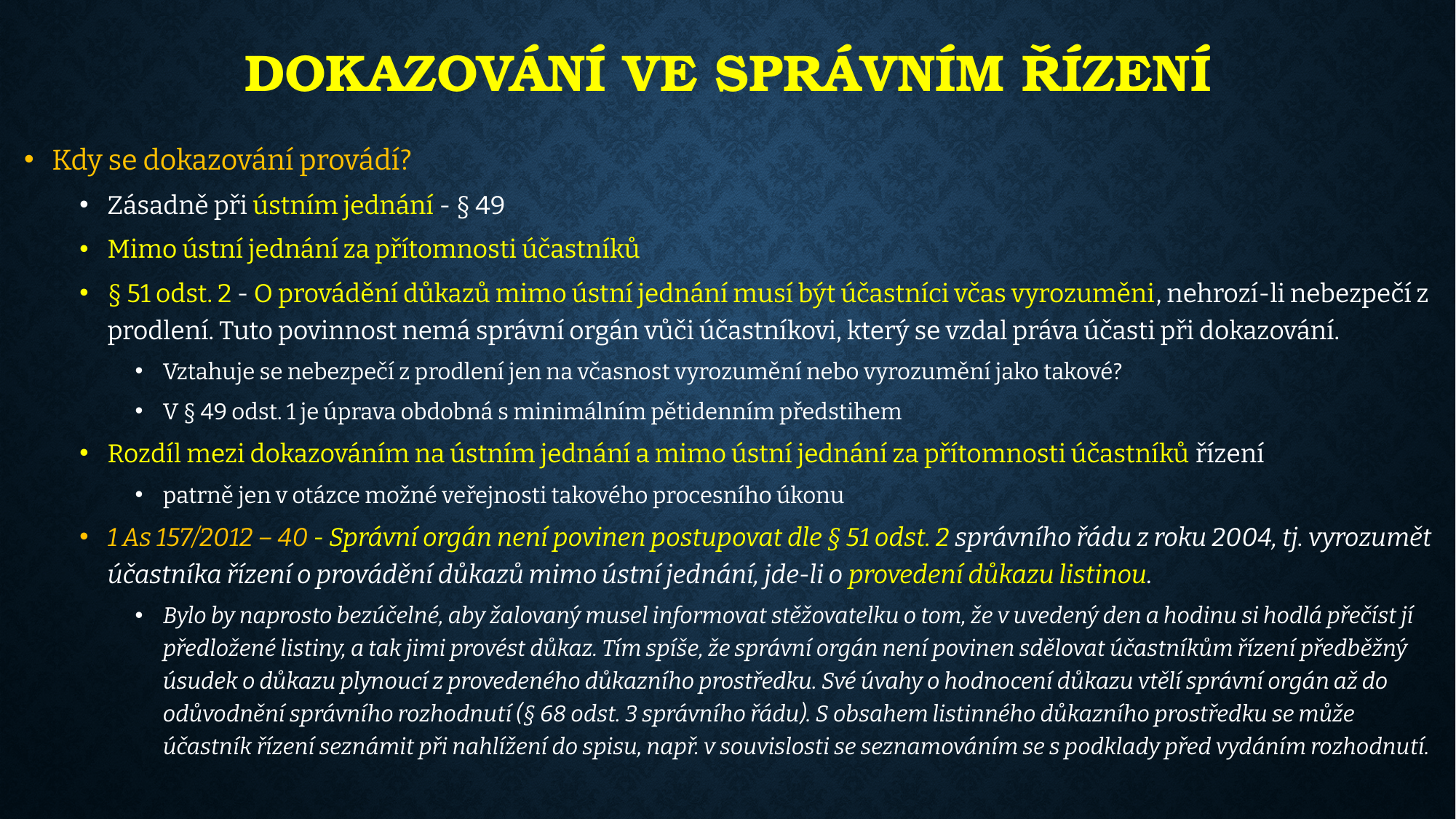

# Dokazování ve správním řízení
Kdy se dokazování provádí?
Zásadně při ústním jednání - § 49
Mimo ústní jednání za přítomnosti účastníků
§ 51 odst. 2 - O provádění důkazů mimo ústní jednání musí být účastníci včas vyrozuměni, nehrozí-li nebezpečí z prodlení. Tuto povinnost nemá správní orgán vůči účastníkovi, který se vzdal práva účasti při dokazování.
Vztahuje se nebezpečí z prodlení jen na včasnost vyrozumění nebo vyrozumění jako takové?
V § 49 odst. 1 je úprava obdobná s minimálním pětidenním předstihem
Rozdíl mezi dokazováním na ústním jednání a mimo ústní jednání za přítomnosti účastníků řízení
patrně jen v otázce možné veřejnosti takového procesního úkonu
1 As 157/2012 – 40 - Správní orgán není povinen postupovat dle § 51 odst. 2 správního řádu z roku 2004, tj. vyrozumět účastníka řízení o provádění důkazů mimo ústní jednání, jde-li o provedení důkazu listinou.
Bylo by naprosto bezúčelné, aby žalovaný musel informovat stěžovatelku o tom, že v uvedený den a hodinu si hodlá přečíst jí předložené listiny, a tak jimi provést důkaz. Tím spíše, že správní orgán není povinen sdělovat účastníkům řízení předběžný úsudek o důkazu plynoucí z provedeného důkazního prostředku. Své úvahy o hodnocení důkazu vtělí správní orgán až do odůvodnění správního rozhodnutí (§ 68 odst. 3 správního řádu). S obsahem listinného důkazního prostředku se může účastník řízení seznámit při nahlížení do spisu, např. v souvislosti se seznamováním se s podklady před vydáním rozhodnutí.